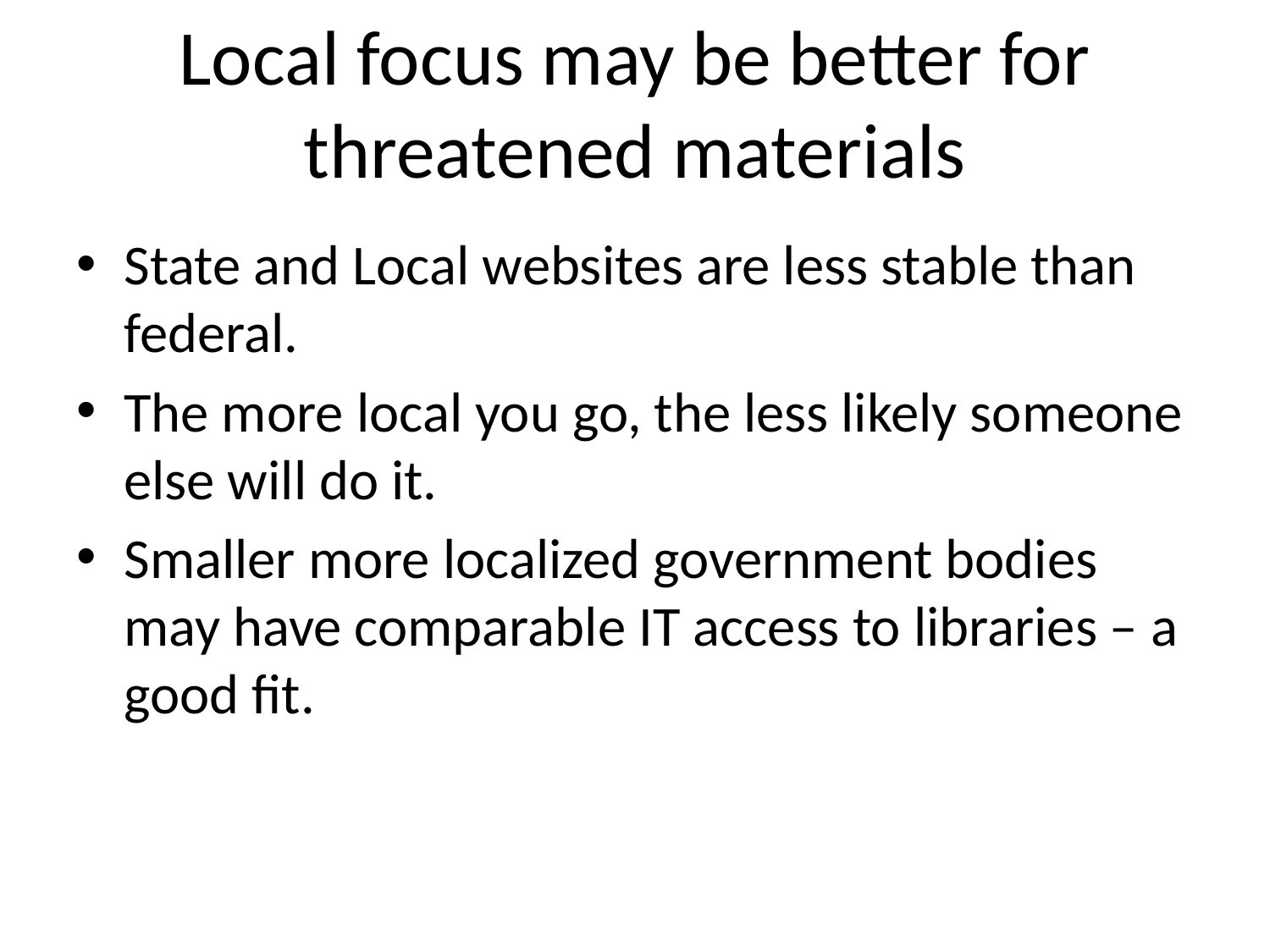

# Local focus may be better for threatened materials
State and Local websites are less stable than federal.
The more local you go, the less likely someone else will do it.
Smaller more localized government bodies may have comparable IT access to libraries – a good fit.